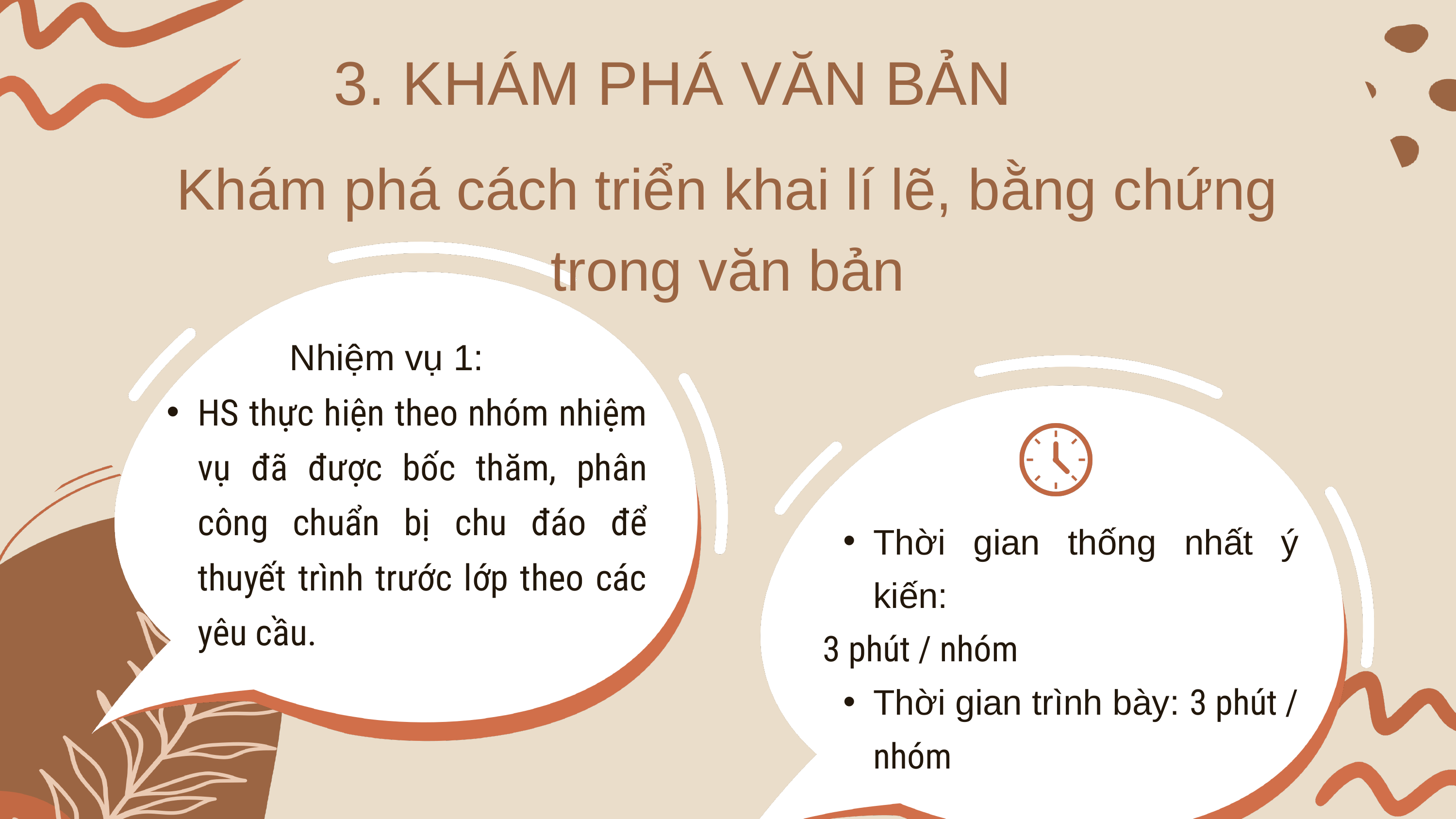

3. KHÁM PHÁ VĂN BẢN
Khám phá cách triển khai lí lẽ, bằng chứng trong văn bản

Nhiệm vụ 1:
HS thực hiện theo nhóm nhiệm vụ đã được bốc thăm, phân công chuẩn bị chu đáo để thuyết trình trước lớp theo các yêu cầu.

Thời gian thống nhất ý kiến:
 3 phút / nhóm
Thời gian trình bày: 3 phút / nhóm